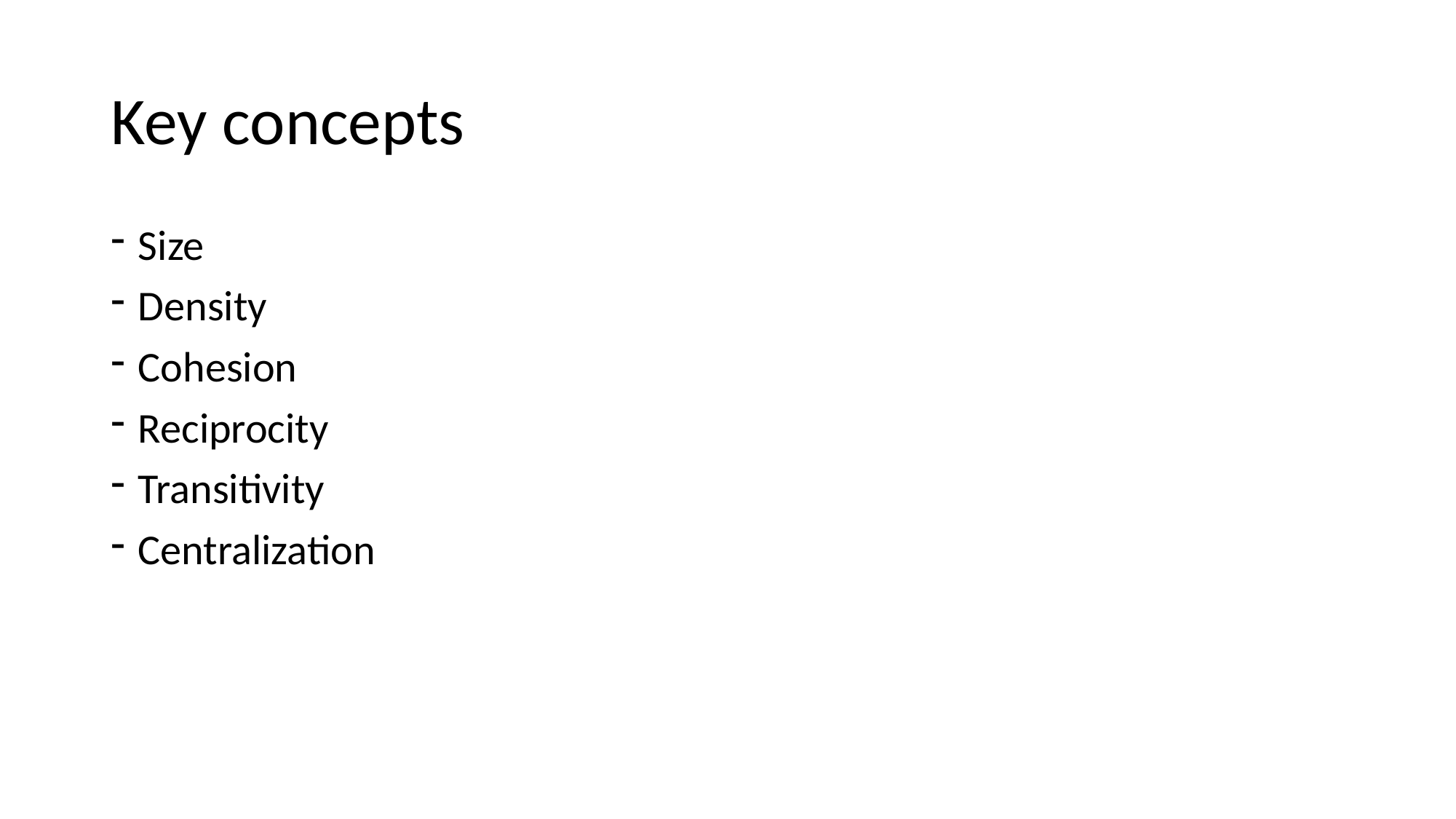

# Key concepts
Size
Density
Cohesion
Reciprocity
Transitivity
Centralization